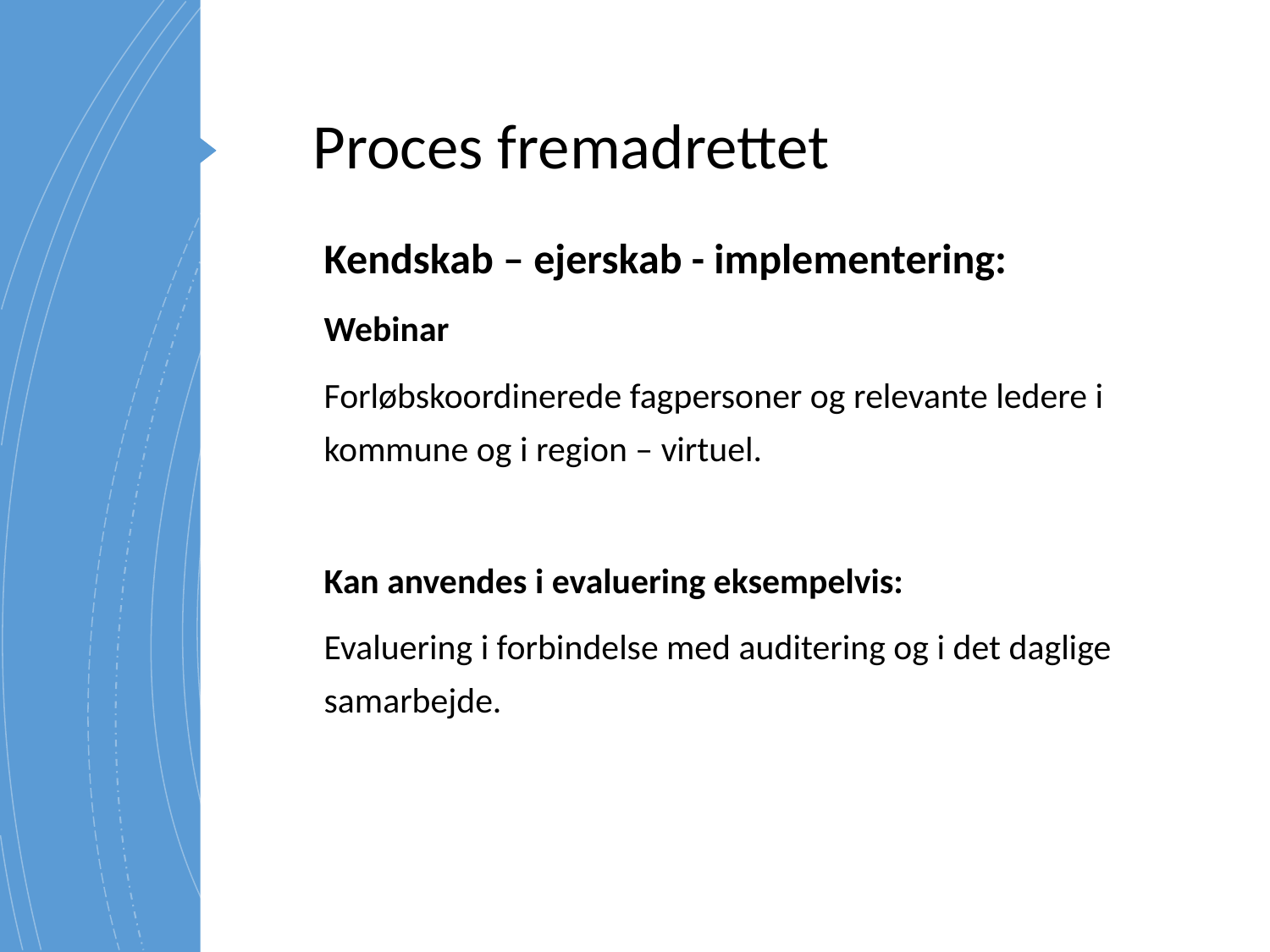

# Proces fremadrettet

Kendskab – ejerskab - implementering:
Webinar
Forløbskoordinerede fagpersoner og relevante ledere i kommune og i region – virtuel.

Kan anvendes i evaluering eksempelvis:
Evaluering i forbindelse med auditering og i det daglige samarbejde.